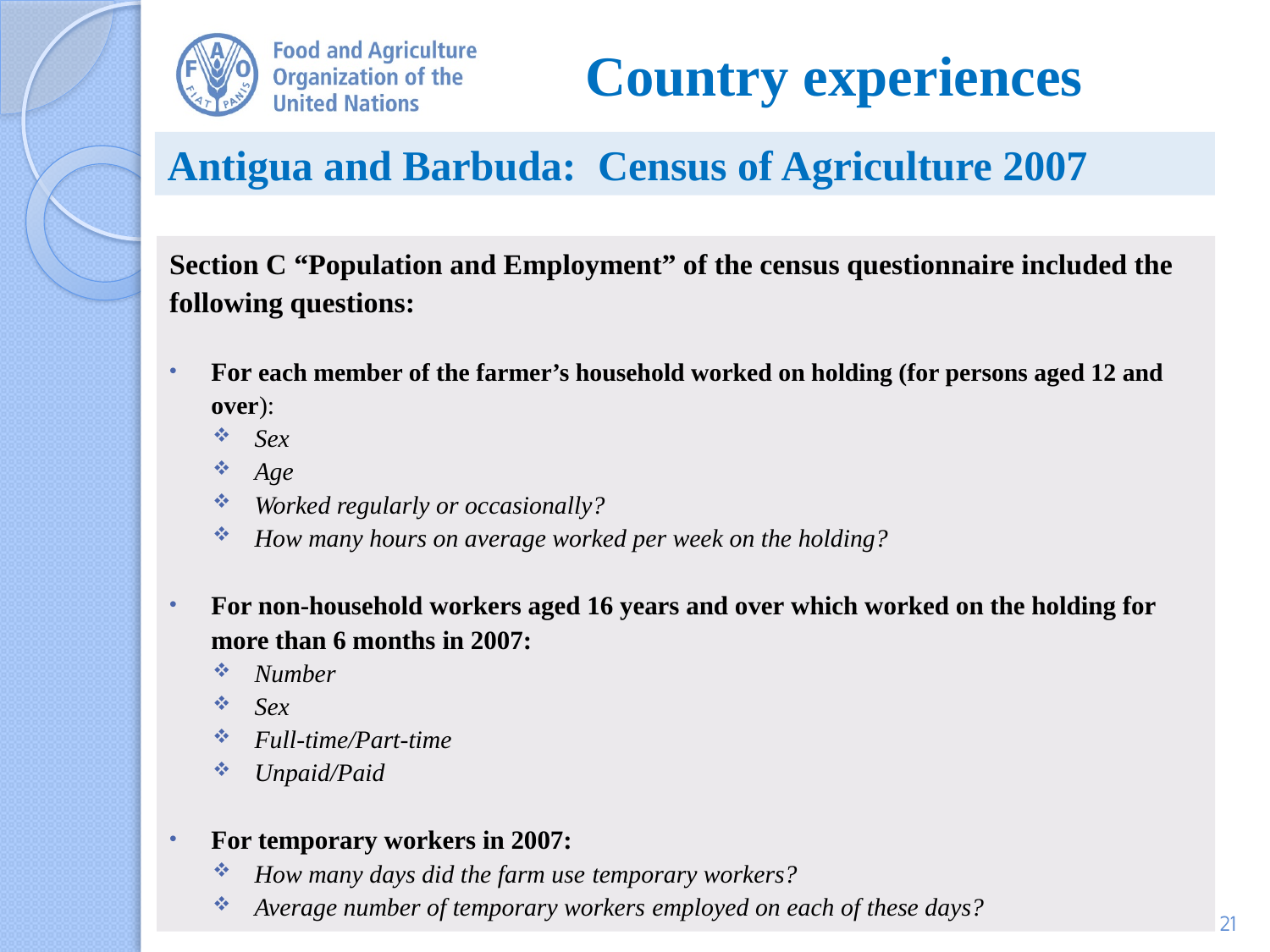

# Country experiences
Antigua and Barbuda:  Census of Agriculture 2007
Section C “Population and Employment” of the census questionnaire included the following questions:

For each member of the farmer’s household worked on holding (for persons aged 12 and over):
Sex
Age
Worked regularly or occasionally?
How many hours on average worked per week on the holding?

For non-household workers aged 16 years and over which worked on the holding for more than 6 months in 2007:
Number
Sex
Full-time/Part-time
Unpaid/Paid

For temporary workers in 2007:
How many days did the farm use temporary workers?
Average number of temporary workers employed on each of these days?

21